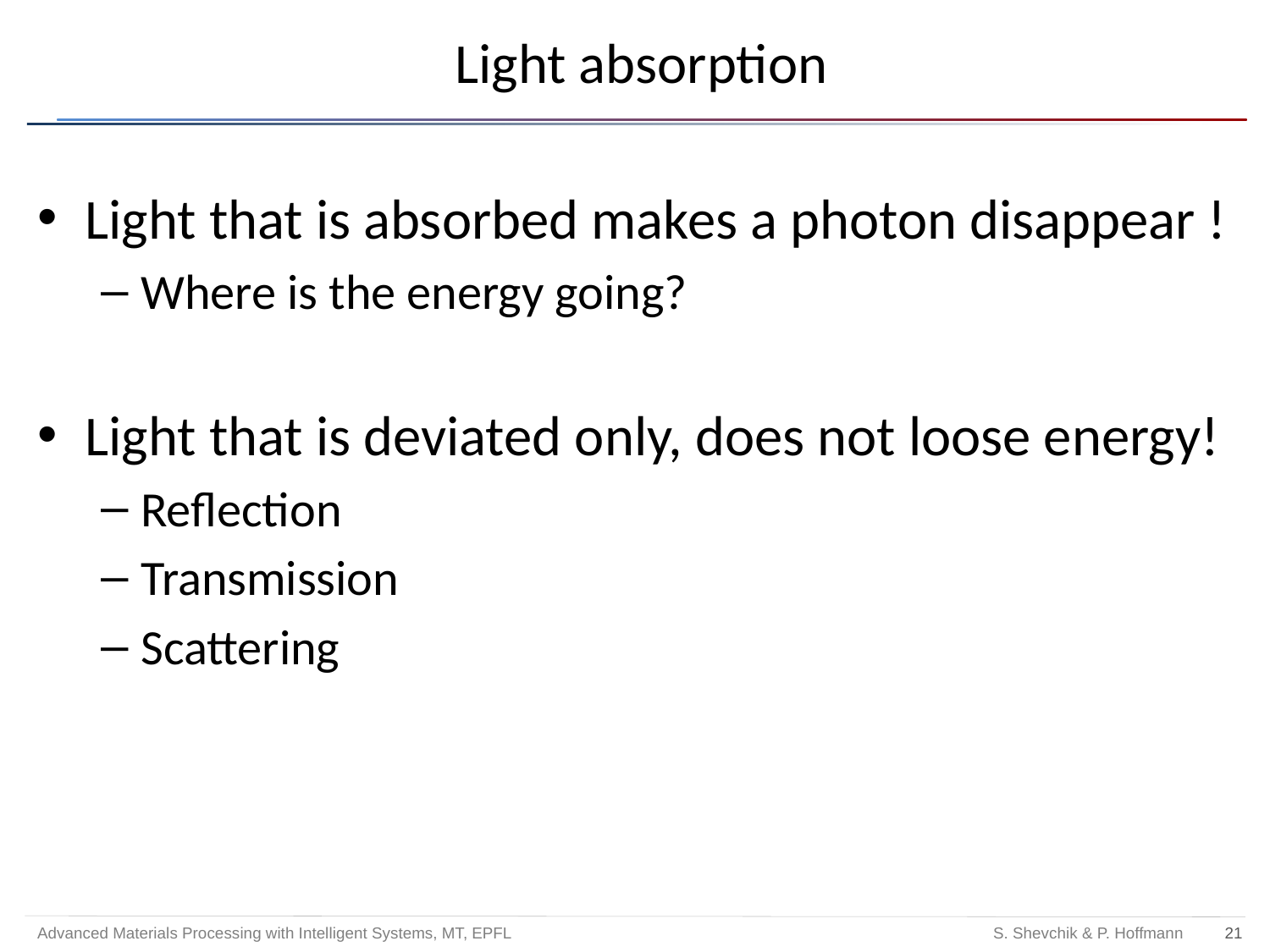

# Light absorption
Light that is absorbed makes a photon disappear !
Where is the energy going?

Light that is deviated only, does not loose energy!
Reflection
Transmission
Scattering